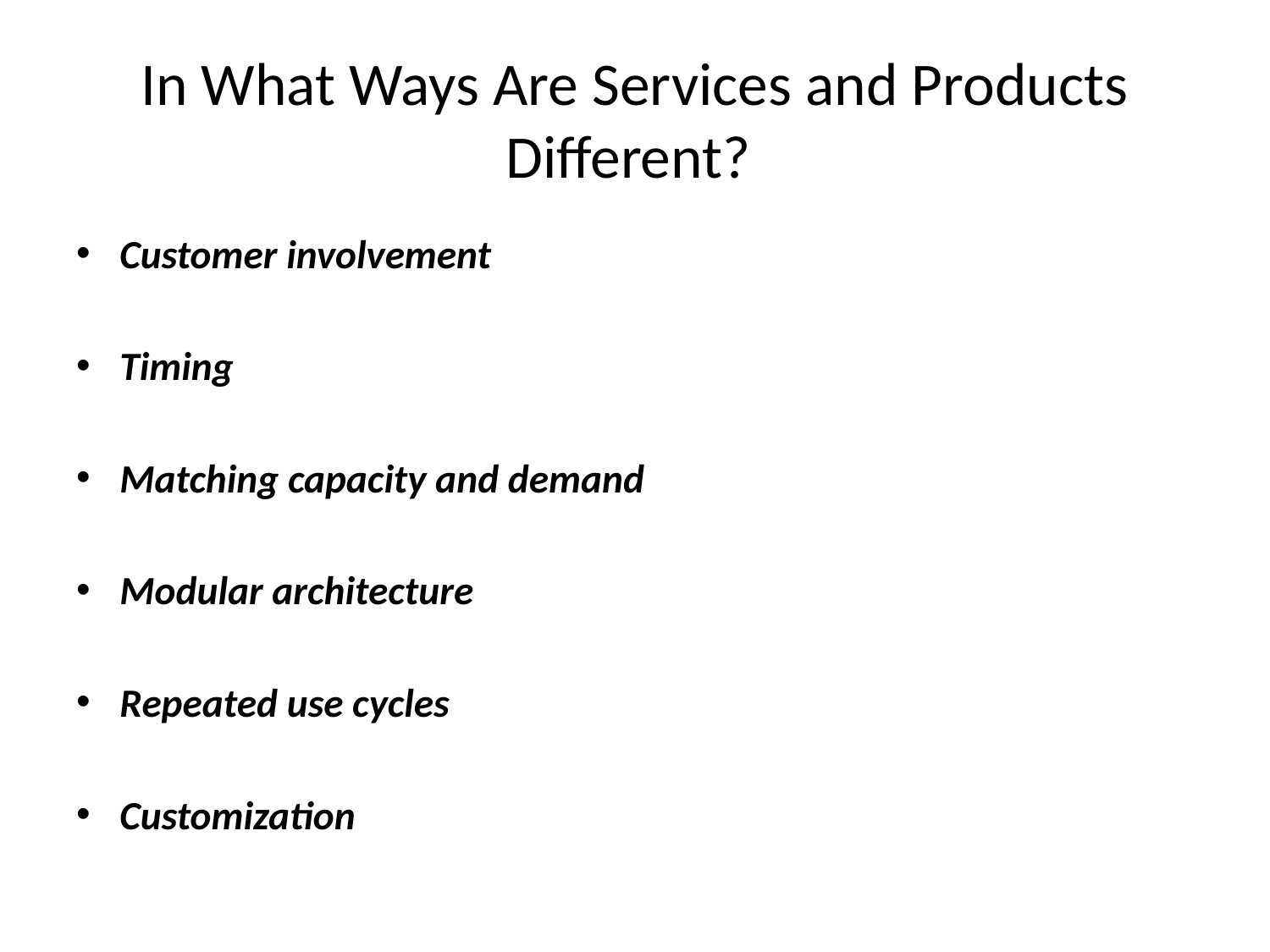

# In What Ways Are Services and Products Different?
Customer involvement

Timing

Matching capacity and demand

Modular architecture

Repeated use cycles

Customization